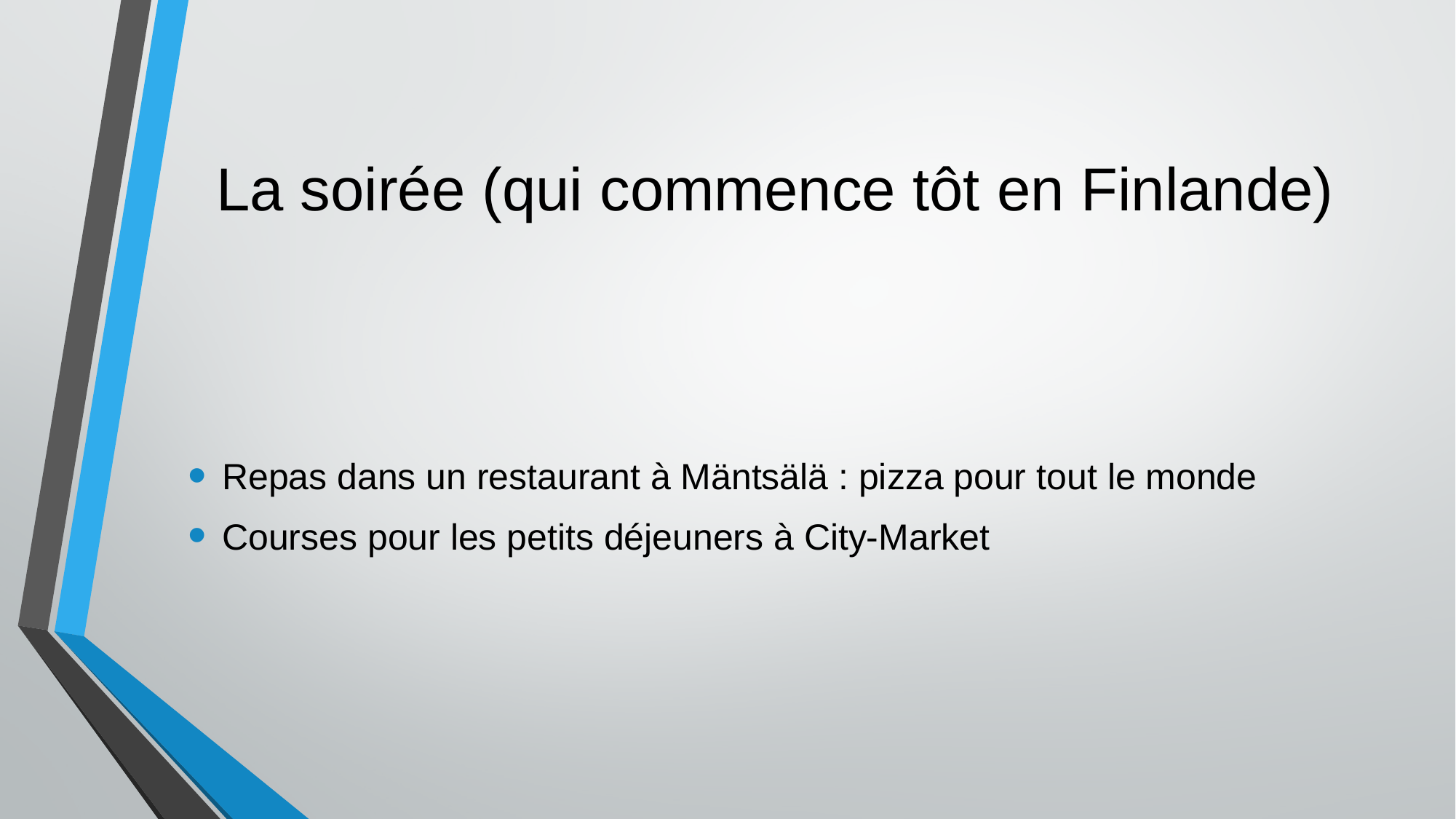

# La soirée (qui commence tôt en Finlande)
Repas dans un restaurant à Mäntsälä : pizza pour tout le monde
Courses pour les petits déjeuners à City-Market